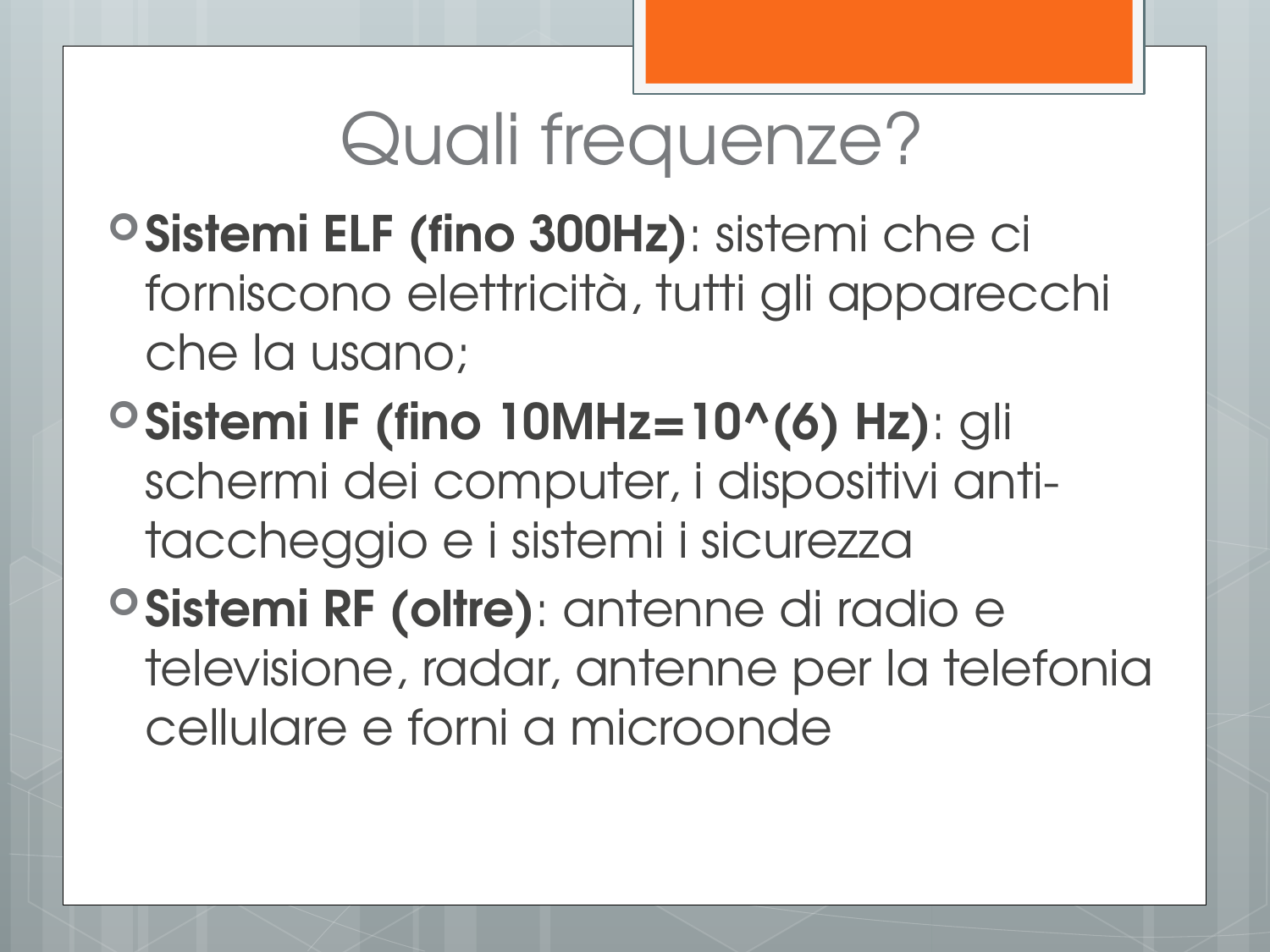

# Quali frequenze?
Sistemi ELF (fino 300Hz): sistemi che ci forniscono elettricità, tutti gli apparecchi che la usano;
Sistemi IF (fino 10MHz=10^(6) Hz): gli schermi dei computer, i dispositivi anti-taccheggio e i sistemi i sicurezza
Sistemi RF (oltre): antenne di radio e televisione, radar, antenne per la telefonia cellulare e forni a microonde